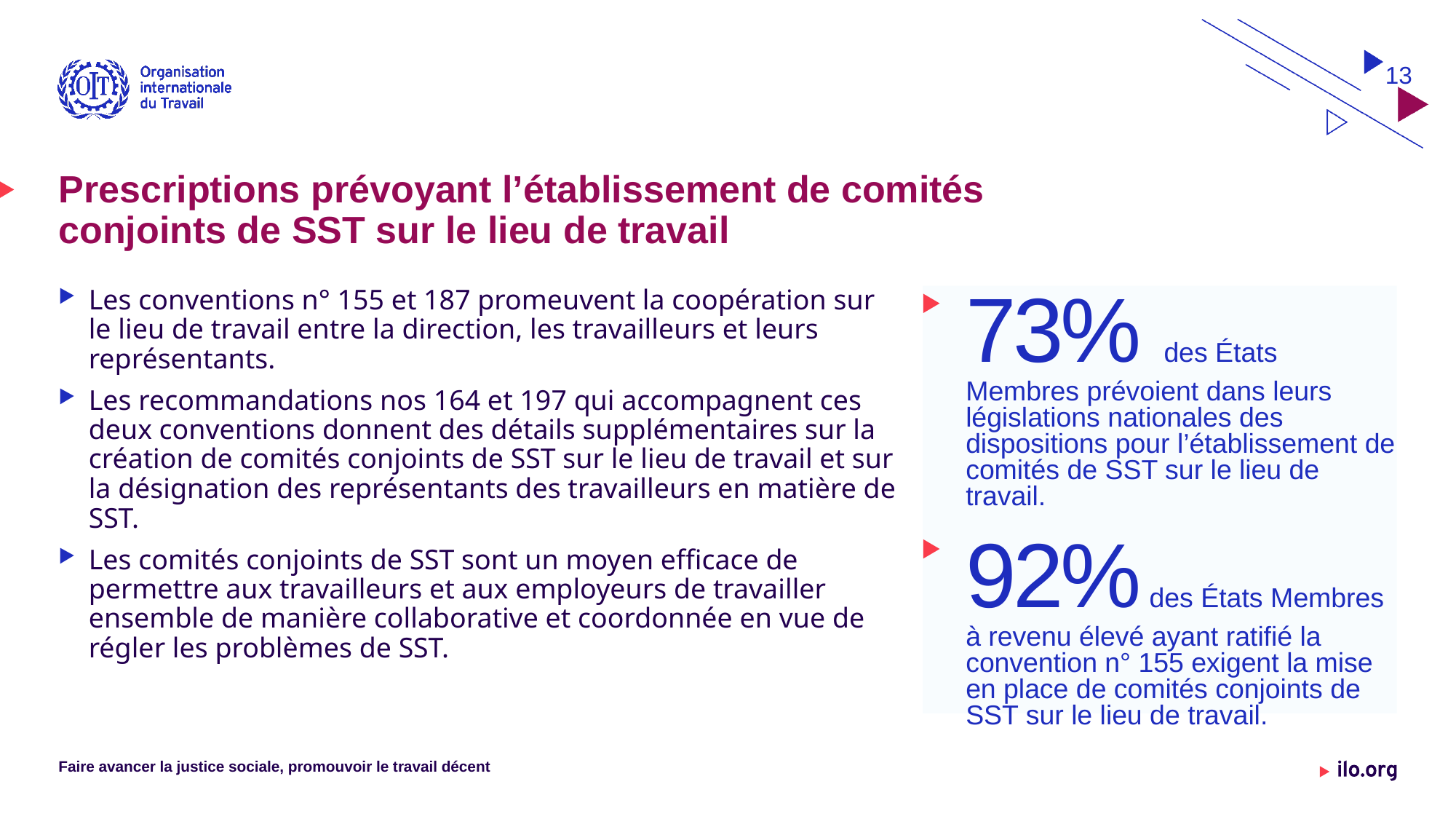

13
# Prescriptions prévoyant l’établissement de comités conjoints de SST sur le lieu de travail
Les conventions n° 155 et 187 promeuvent la coopération sur le lieu de travail entre la direction, les travailleurs et leurs représentants.
Les recommandations nos 164 et 197 qui accompagnent ces deux conventions donnent des détails supplémentaires sur la création de comités conjoints de SST sur le lieu de travail et sur la désignation des représentants des travailleurs en matière de SST.
Les comités conjoints de SST sont un moyen efficace de permettre aux travailleurs et aux employeurs de travailler ensemble de manière collaborative et coordonnée en vue de régler les problèmes de SST.
73% des États Membres prévoient dans leurs législations nationales des dispositions pour l’établissement de comités de SST sur le lieu de travail.
92% des États Membres à revenu élevé ayant ratifié la convention n° 155 exigent la mise en place de comités conjoints de SST sur le lieu de travail.
Faire avancer la justice sociale, promouvoir le travail décent
Date: Monday / 01 / October / 2019